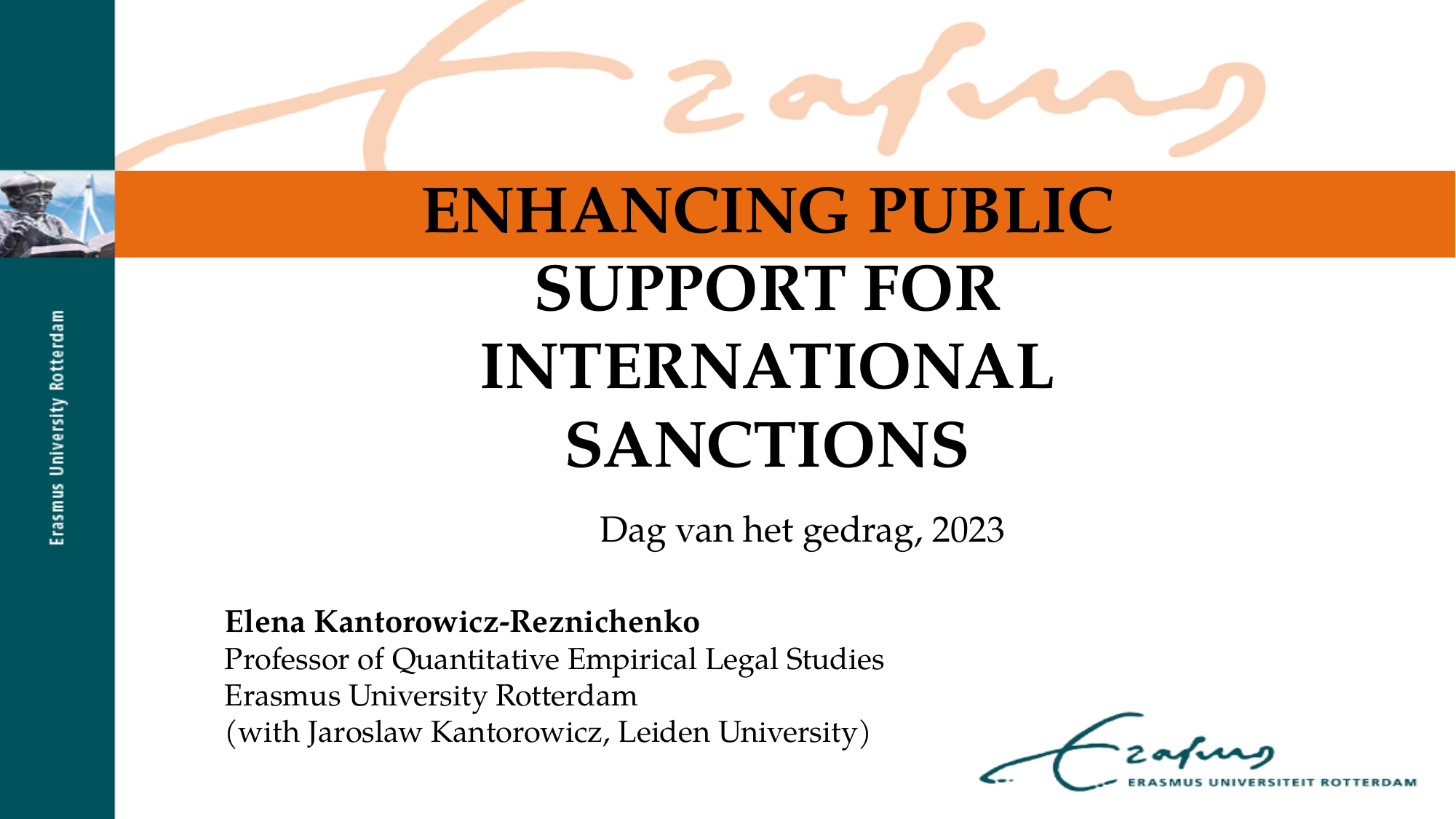

Enhancing Public Support for International Sanctions
Dag van het gedrag, 2023

Elena Kantorowicz-Reznichenko
Professor of Quantitative Empirical Legal Studies
Erasmus University Rotterdam
(with Jaroslaw Kantorowicz, Leiden University)